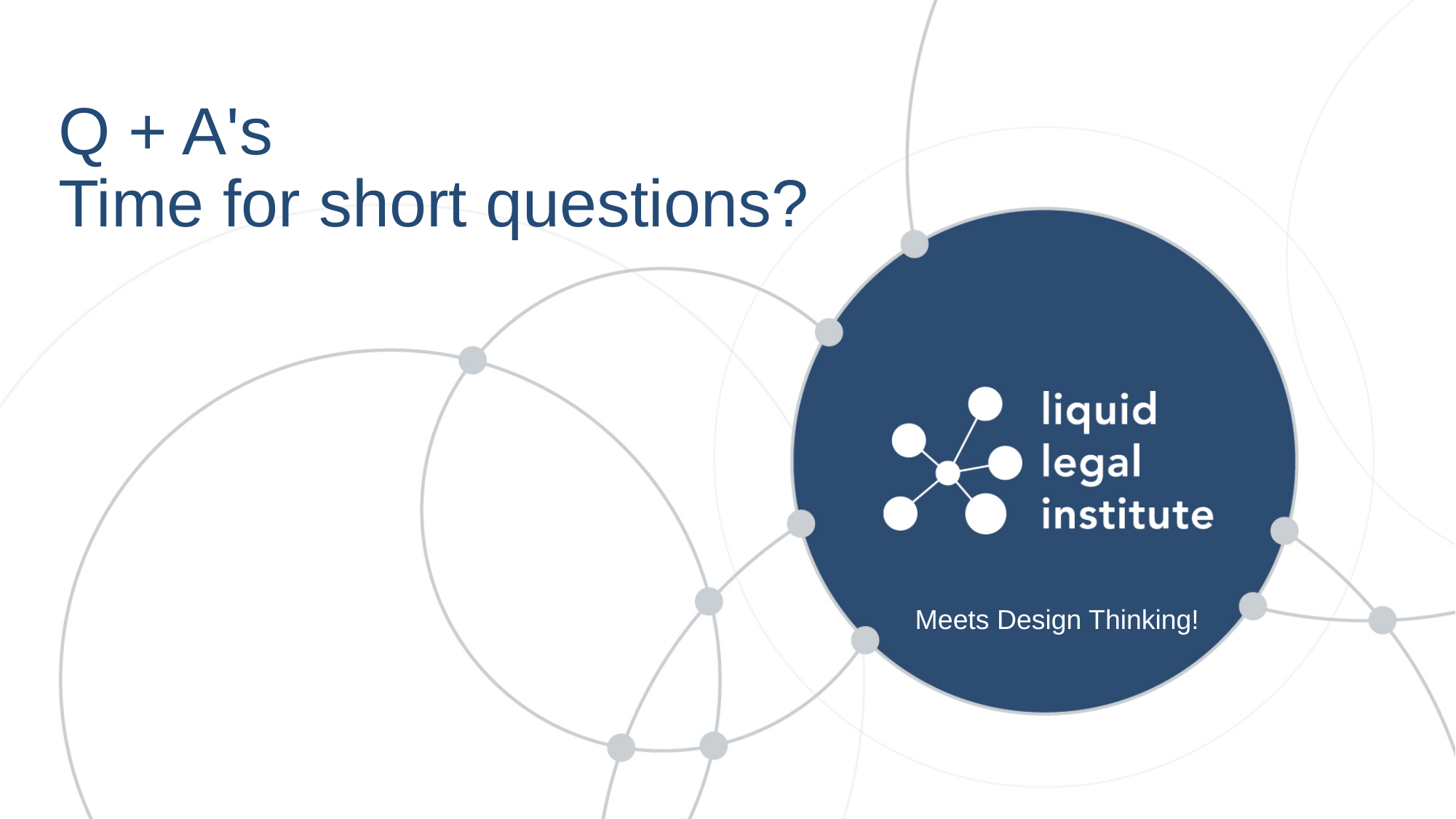

# Q + A's Time for short questions?

Meets Design Thinking!